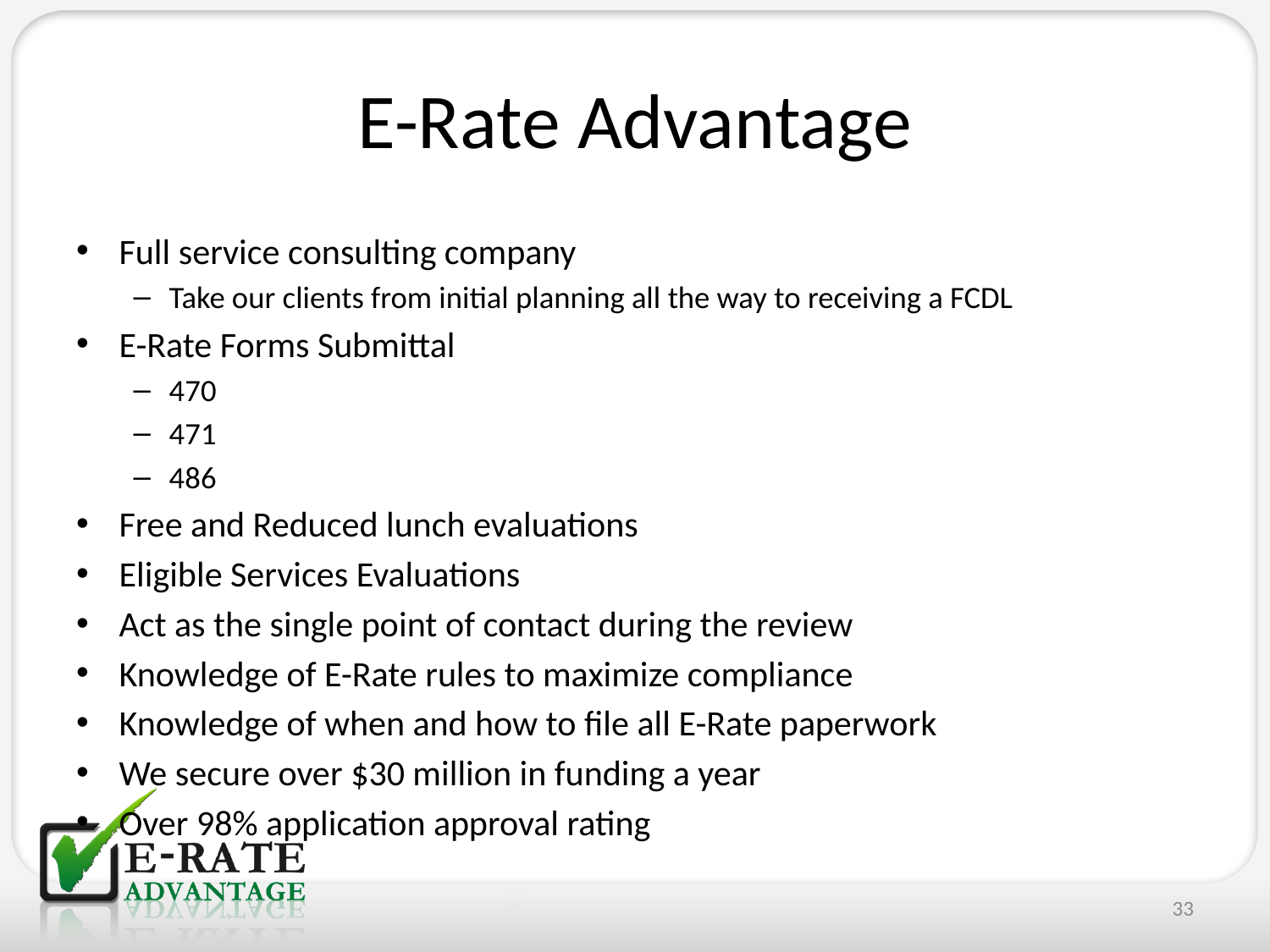

# E-Rate Advantage
Full service consulting company
Take our clients from initial planning all the way to receiving a FCDL
E-Rate Forms Submittal
470
471
486
Free and Reduced lunch evaluations
Eligible Services Evaluations
Act as the single point of contact during the review
Knowledge of E-Rate rules to maximize compliance
Knowledge of when and how to file all E-Rate paperwork
We secure over $30 million in funding a year
Over 98% application approval rating

33